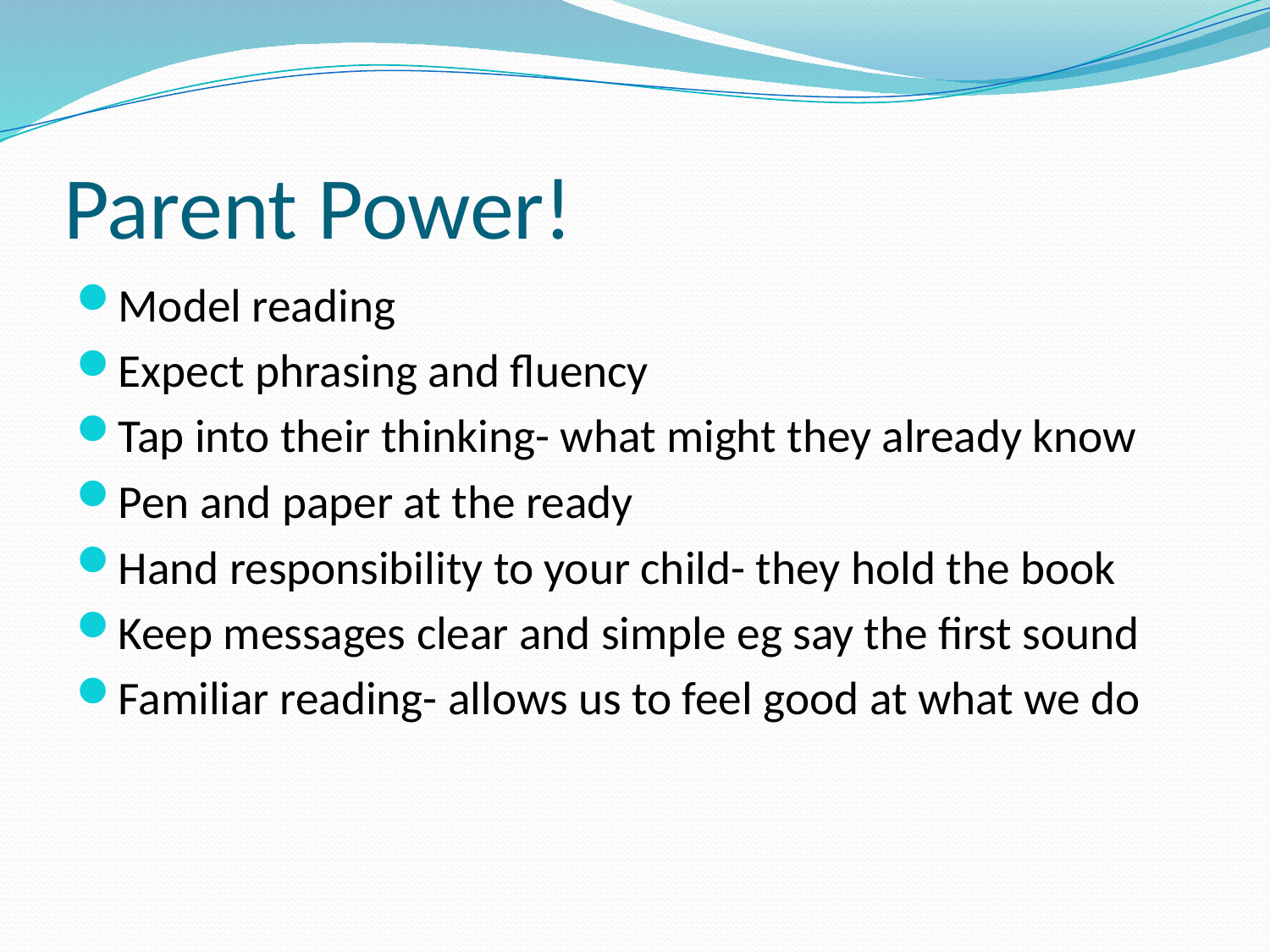

# Parent Power!
Model reading
Expect phrasing and fluency
Tap into their thinking- what might they already know
Pen and paper at the ready
Hand responsibility to your child- they hold the book
Keep messages clear and simple eg say the first sound
Familiar reading- allows us to feel good at what we do